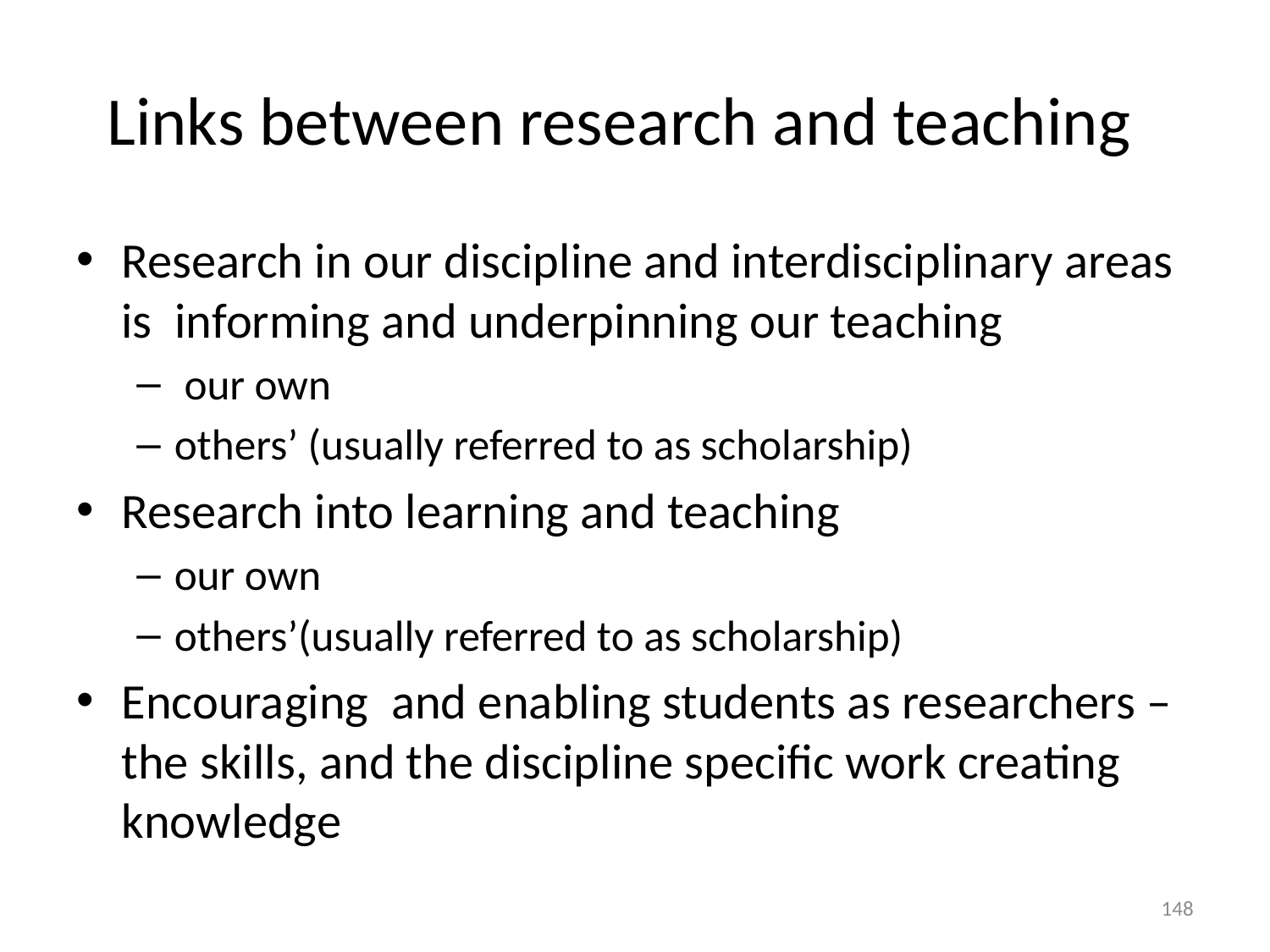

# Links between research and teaching
Research in our discipline and interdisciplinary areas is  informing and underpinning our teaching
 our own
others’ (usually referred to as scholarship)
Research into learning and teaching
our own
others’(usually referred to as scholarship)
Encouraging  and enabling students as researchers – the skills, and the discipline specific work creating knowledge

148